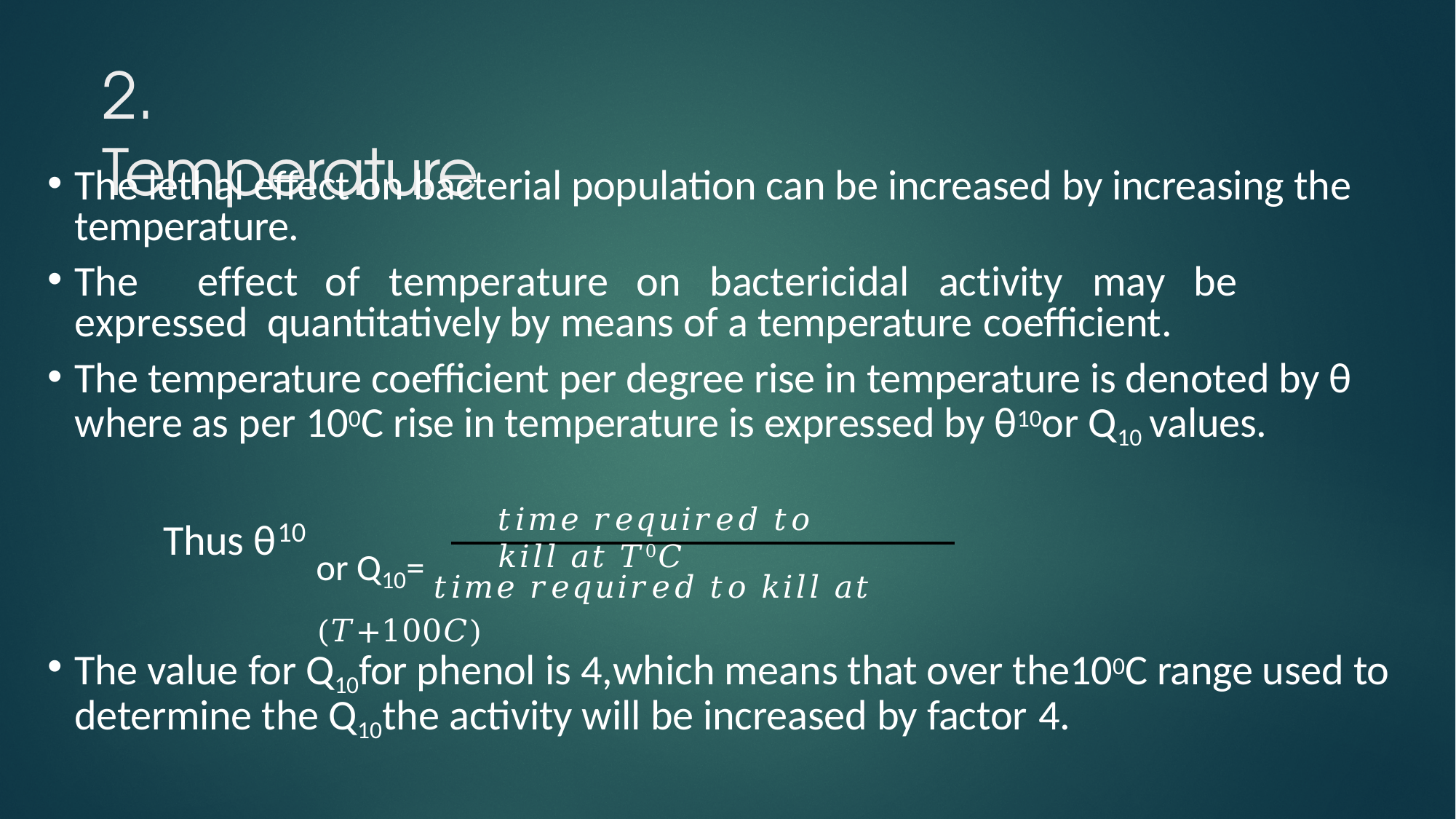

# 2. Temperature
The lethal effect on bacterial population can be increased by increasing the  temperature.
The	effect	of	temperature	on	bactericidal	activity	may	be	expressed  quantitatively by means of a temperature coefficient.
The temperature coefficient per degree rise in temperature is denoted by θ  where as per 100C rise in temperature is expressed by θ10or Q10 values.
𝑡𝑖𝑚𝑒 𝑟𝑒𝑞𝑢𝑖𝑟𝑒𝑑 𝑡𝑜 𝑘𝑖𝑙𝑙 𝑎𝑡 𝑇0𝐶
Thus θ
10
or Q10= 𝑡𝑖𝑚𝑒 𝑟𝑒𝑞𝑢𝑖𝑟𝑒𝑑 𝑡𝑜 𝑘𝑖𝑙𝑙 𝑎𝑡 (𝑇+100𝐶)

The value for Q10for phenol is 4,which means that over the100C range used to  determine the Q10the activity will be increased by factor 4.